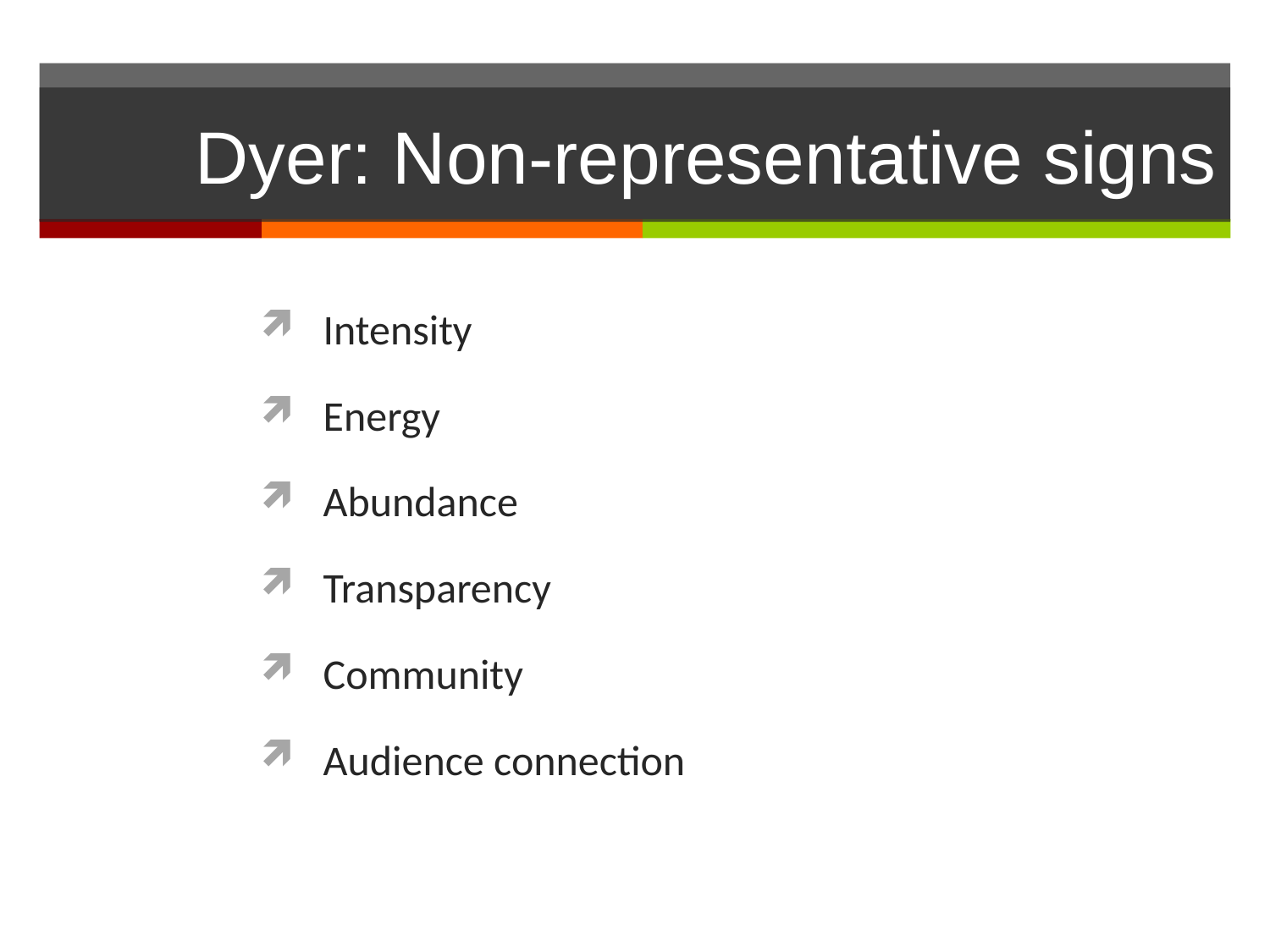

# Dyer: Non-representative signs
Intensity
Energy
Abundance
Transparency
Community
Audience connection